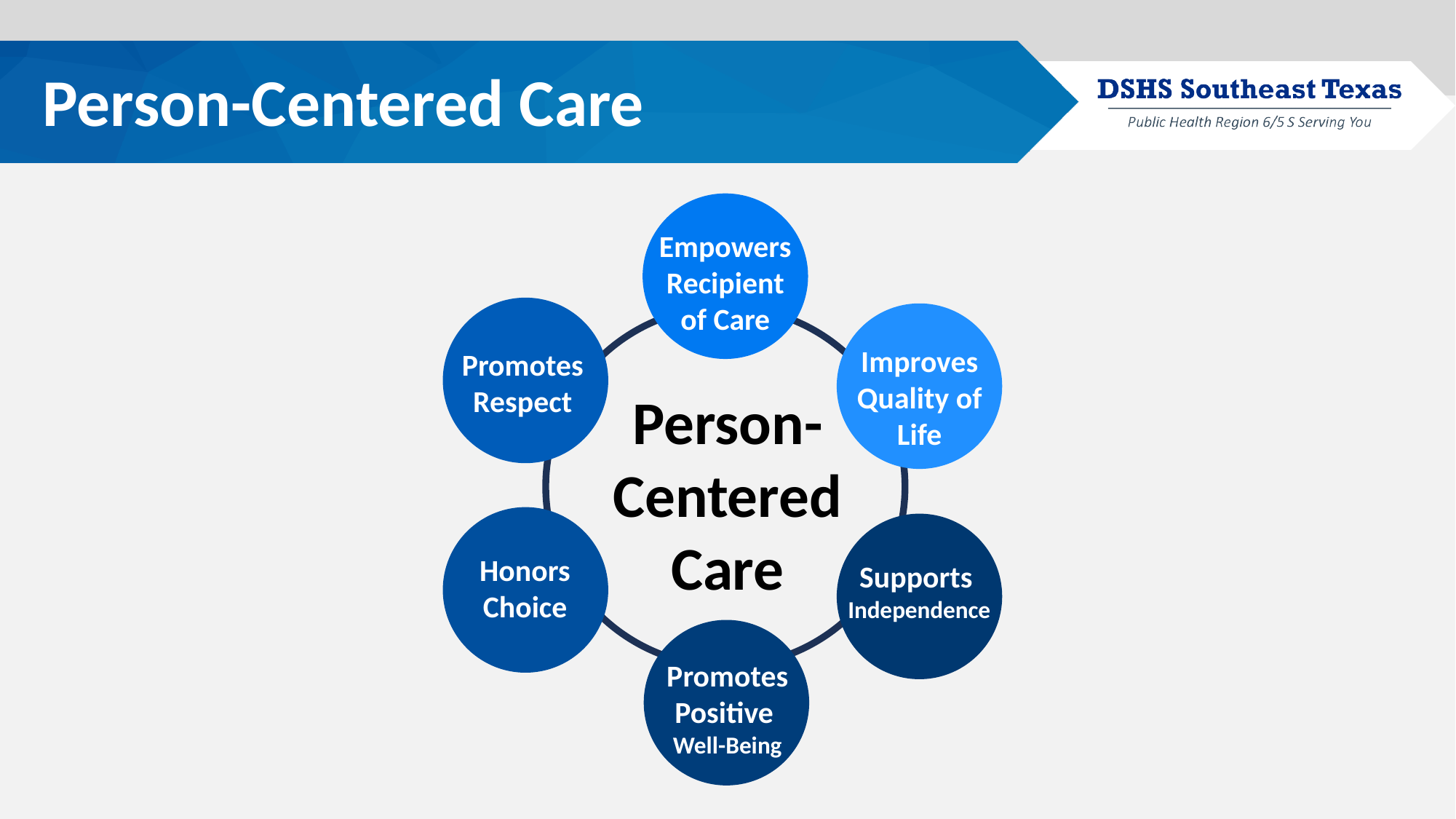

# Person-Centered Care

Empowers Recipient of Care

Improves Quality of Life
Promotes Respect
Person- Centered Care

Honors Choice
Supports
Independence

Promotes Positive
Well-Being